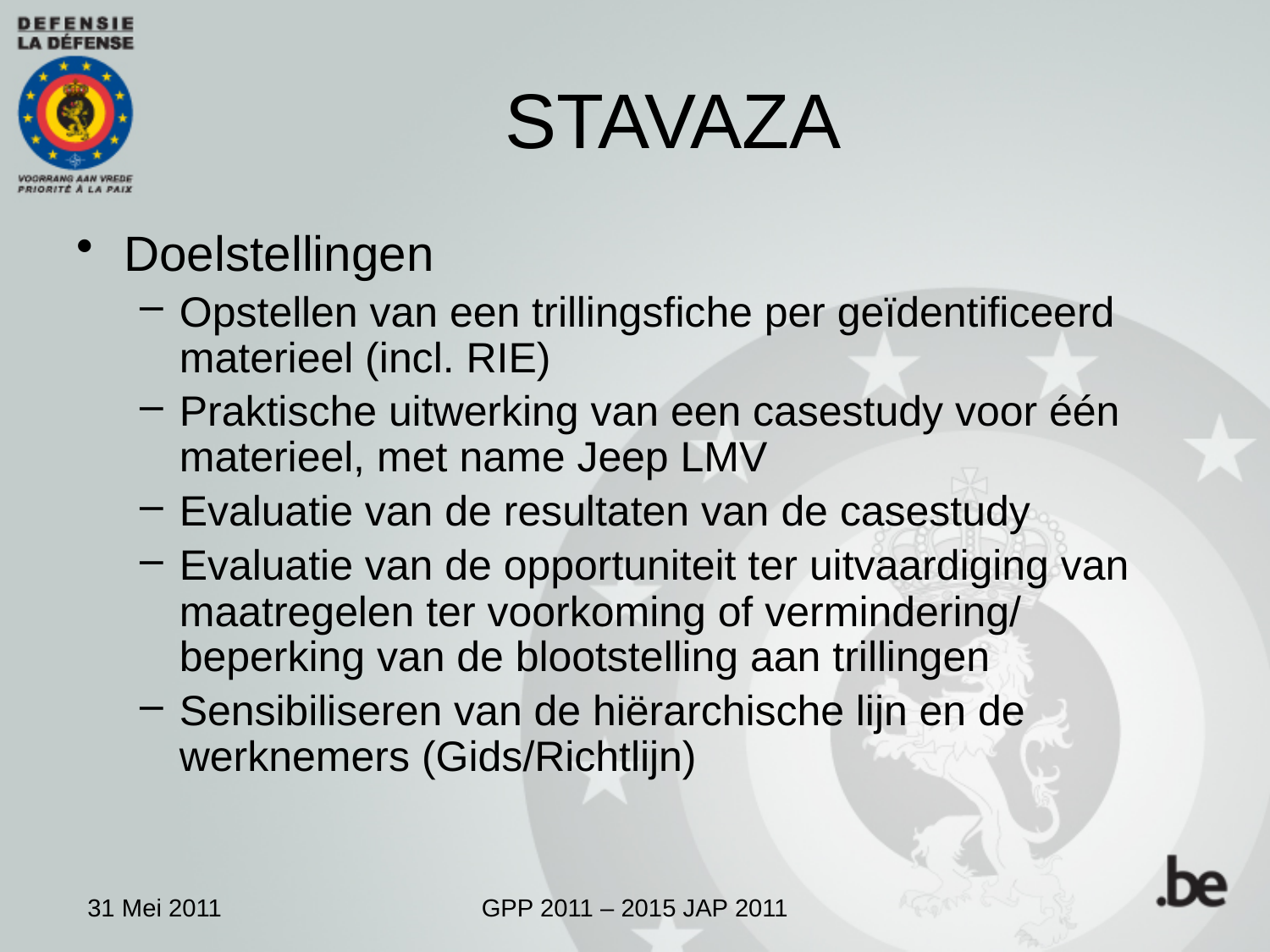

# STAVAZA
Doelstellingen
Opstellen van een trillingsfiche per geïdentificeerd materieel (incl. RIE)
Praktische uitwerking van een casestudy voor één materieel, met name Jeep LMV
Evaluatie van de resultaten van de casestudy
Evaluatie van de opportuniteit ter uitvaardiging van maatregelen ter voorkoming of vermindering/ beperking van de blootstelling aan trillingen
Sensibiliseren van de hiërarchische lijn en de werknemers (Gids/Richtlijn)

31 Mei 2011
GPP 2011 – 2015 JAP 2011